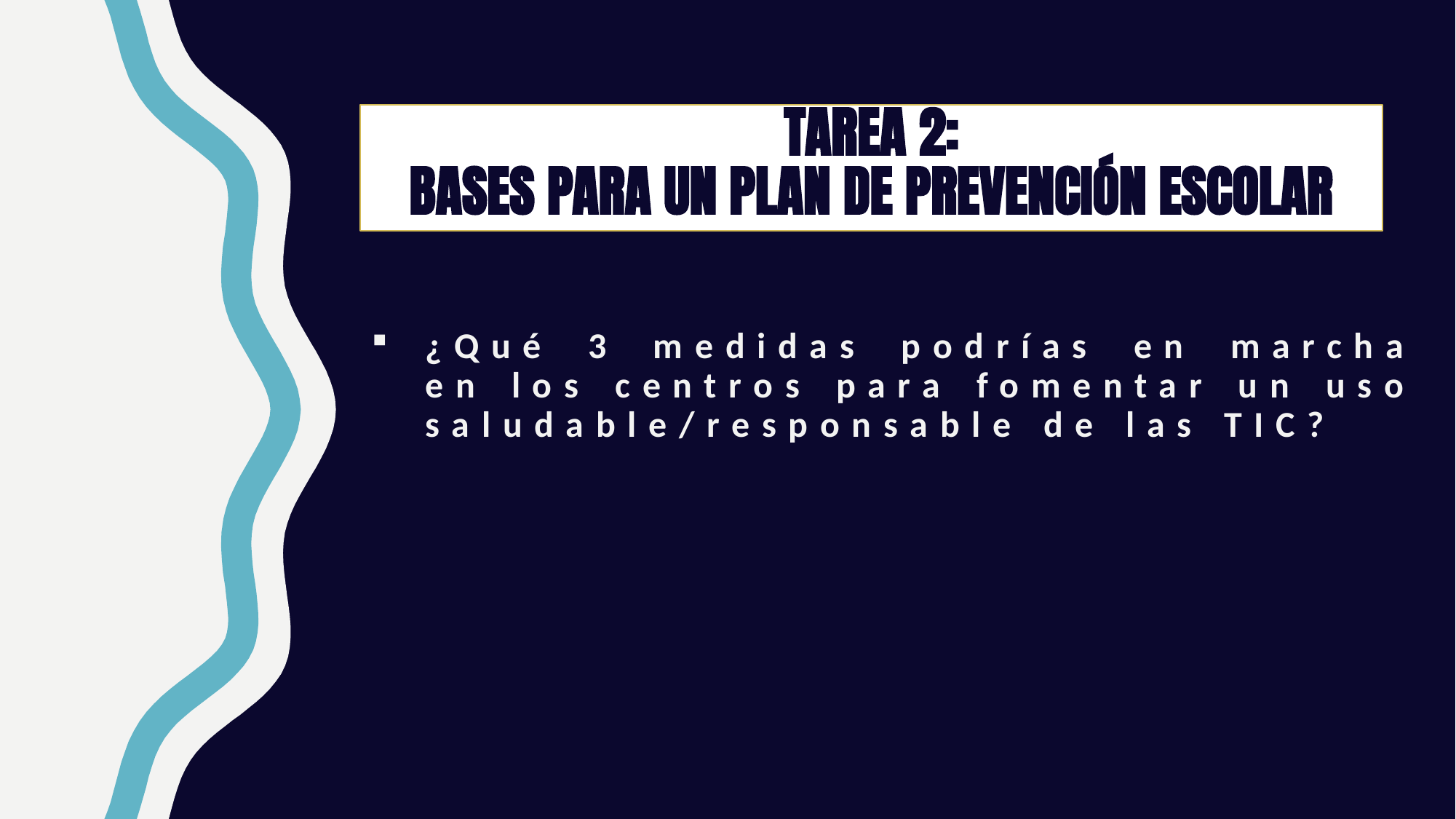

TAREA 2:
BASES PARA UN PLAN DE PREVENCIÓN ESCOLAR
¿Qué 3 medidas podrías en marcha en los centros para fomentar un uso saludable/responsable de las TIC?